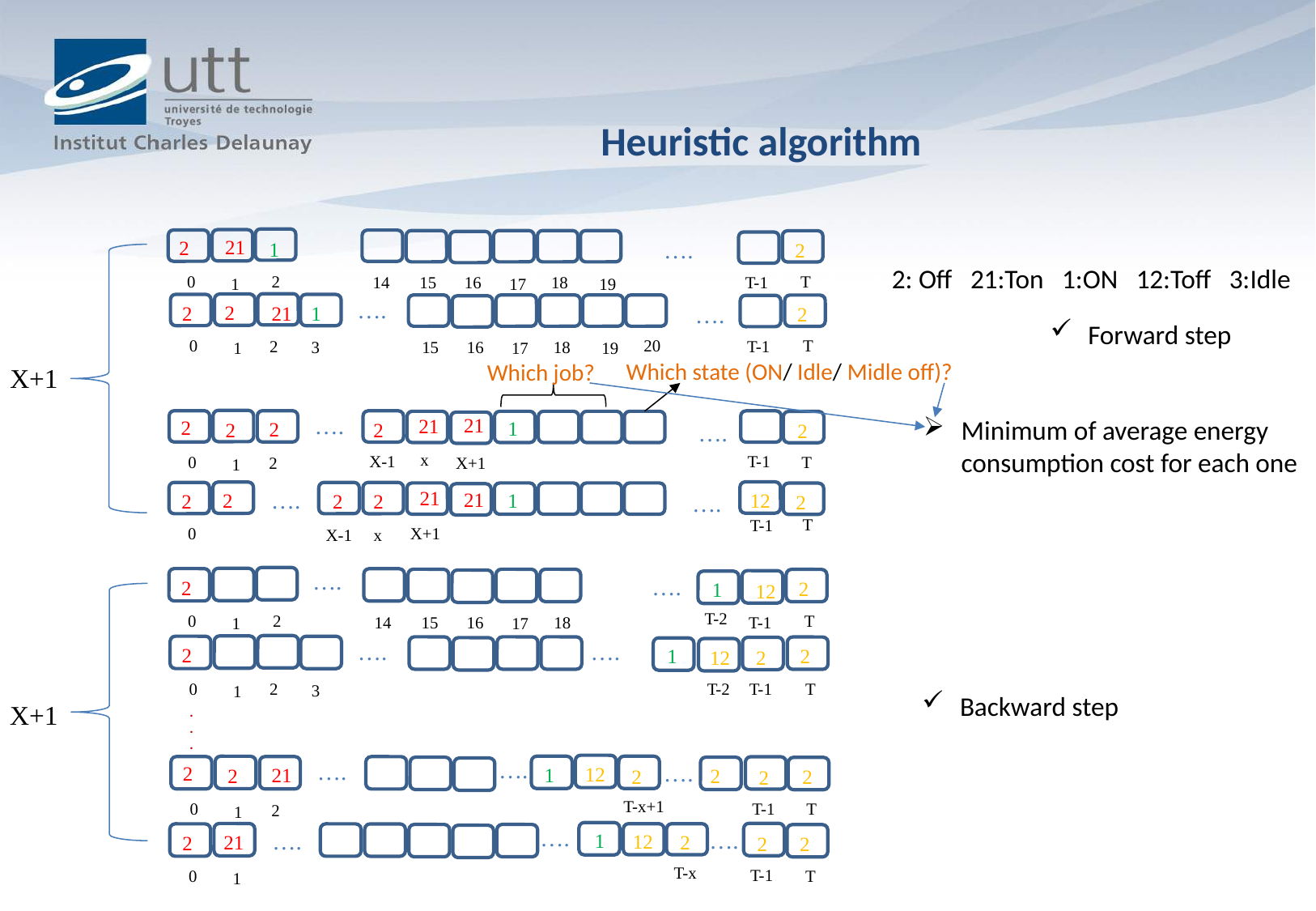

Heuristic algorithm
21

….
2

1

2

2
T
0
15
16
18
14
T-1
17
19
1
….

….
2

21
2
1

2
T
0
20
T-1
2
15
3
16
18
17
19
1

Which state (ON/ Idle/ Midle off)?
Which job?
X+1
….
21
21
2
1

2
2

2

….
2
x
X-1
T-1
T
0
2
X+1
1
….
21
21

1
12

2

….
2

2
2

2
T
T-1
X+1
0
X-1
x
2: Off   21:Ton   1:ON   12:Toff   3:Idle
Forward step
Minimum of average energy consumption cost for each one
….
….

2

2

1
12

T-2
2
T
0
15
16
18
14
T-1
17
1
….
….

2

1

2

12
2
T-2
T
0
T-1
2
3
1
X+1
.
.
.
….
….
….
2

12

1

21

2
2

2

2
2
T-x+1
T-1
T
0
2
1
….
….
….
1

12

21

2

2

2
2
T-x
T-1
T
0
1
Backward step